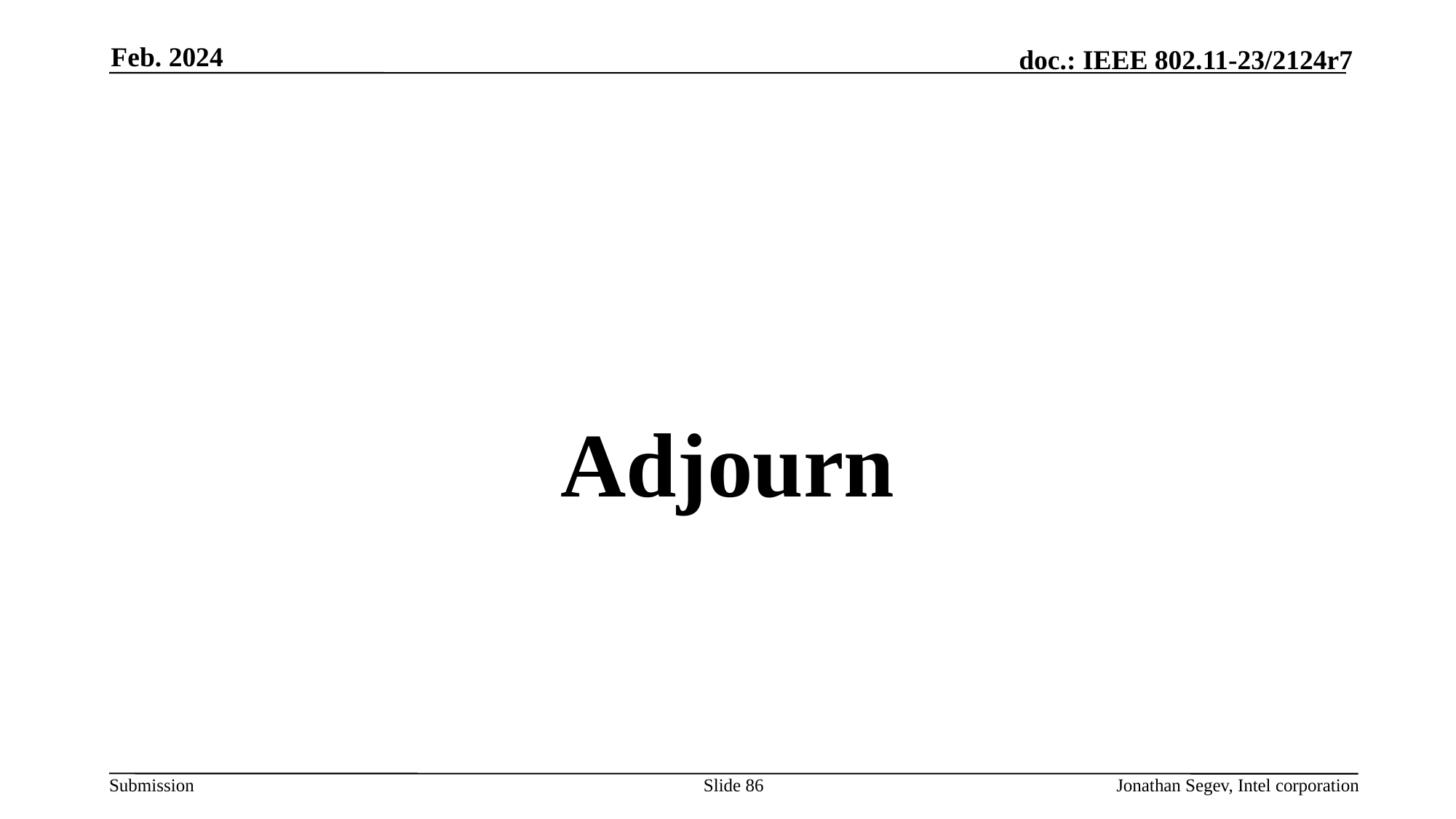

Feb. 2024
#

Adjourn
Slide 86
Jonathan Segev, Intel corporation